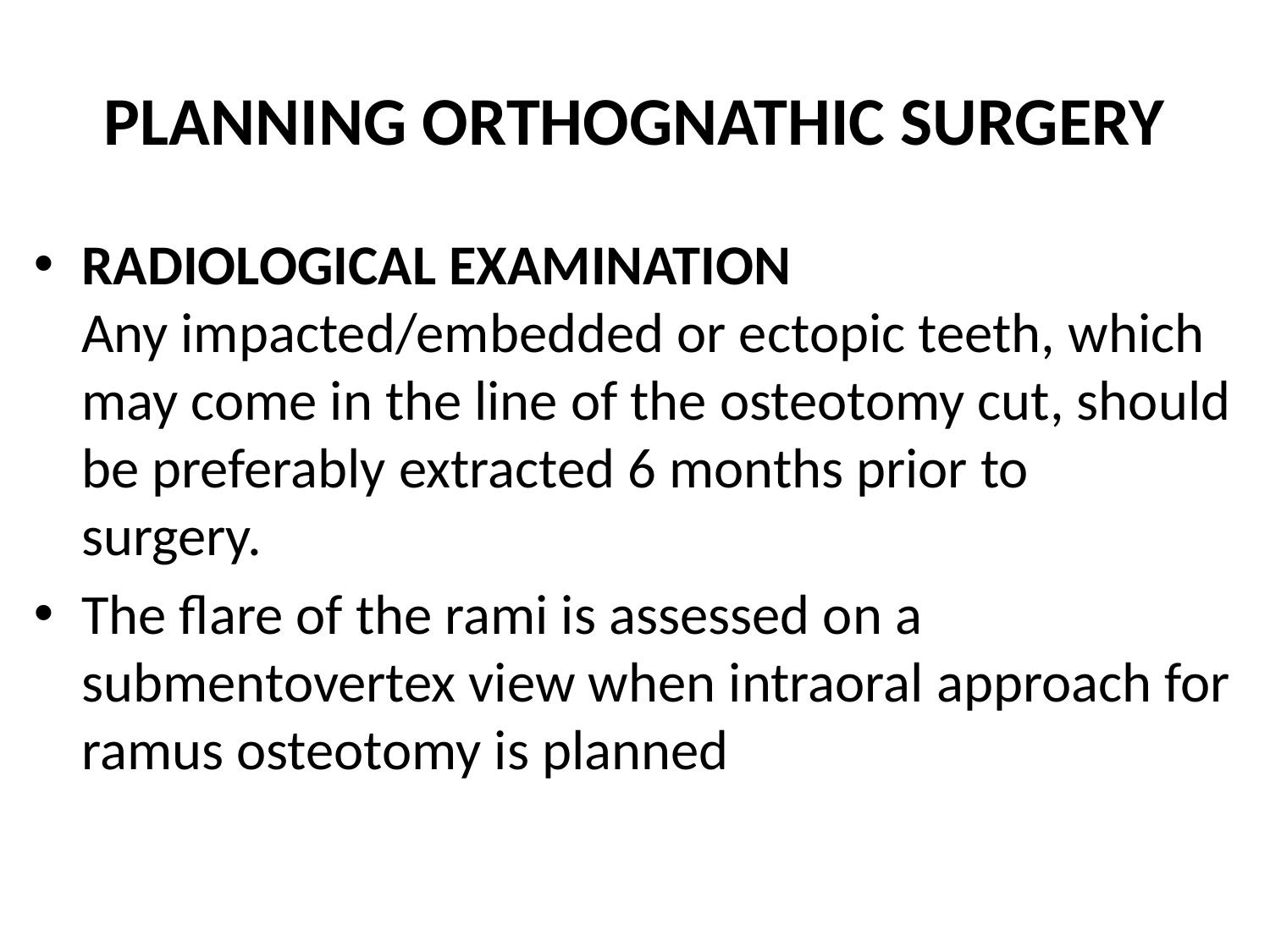

# PLANNING ORTHOGNATHIC SURGERY
RADIOLOGICAL EXAMINATION
Any impacted/embedded or ectopic teeth, which may come in the line of the osteotomy cut, should be preferably extracted 6 months prior to
surgery.
The flare of the rami is assessed on a submentovertex view when intraoral approach for ramus osteotomy is planned